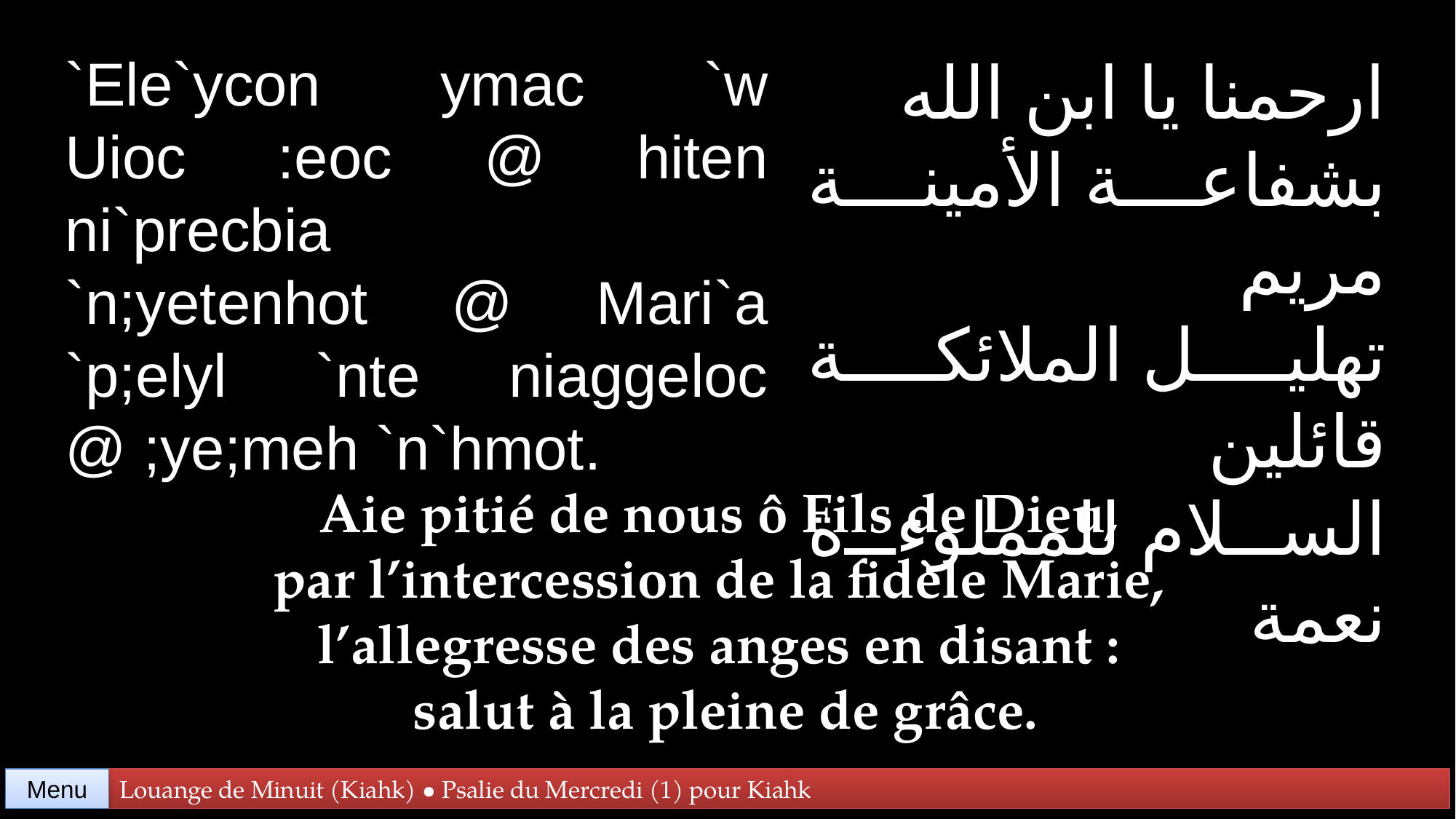

`Ele`ycon ymac `w Uioc :eoc @ hiten ni`precbia
`n;yetenhot @ Mari`a
`p;elyl `nte niaggeloc @ ;ye;meh `n`hmot.
ارحمنا يا ابن الله
بشفاعة الأمينة مريم
تهليل الملائكة قائلين
السلام للمملوءة نعمة
Aie pitié de nous ô Fils de Dieu,
par l’intercession de la fidèle Marie,
l’allegresse des anges en disant :
salut à la pleine de grâce.
Menu
Louange de Minuit (Kiahk) • Psalie du Mercredi (1) pour Kiahk